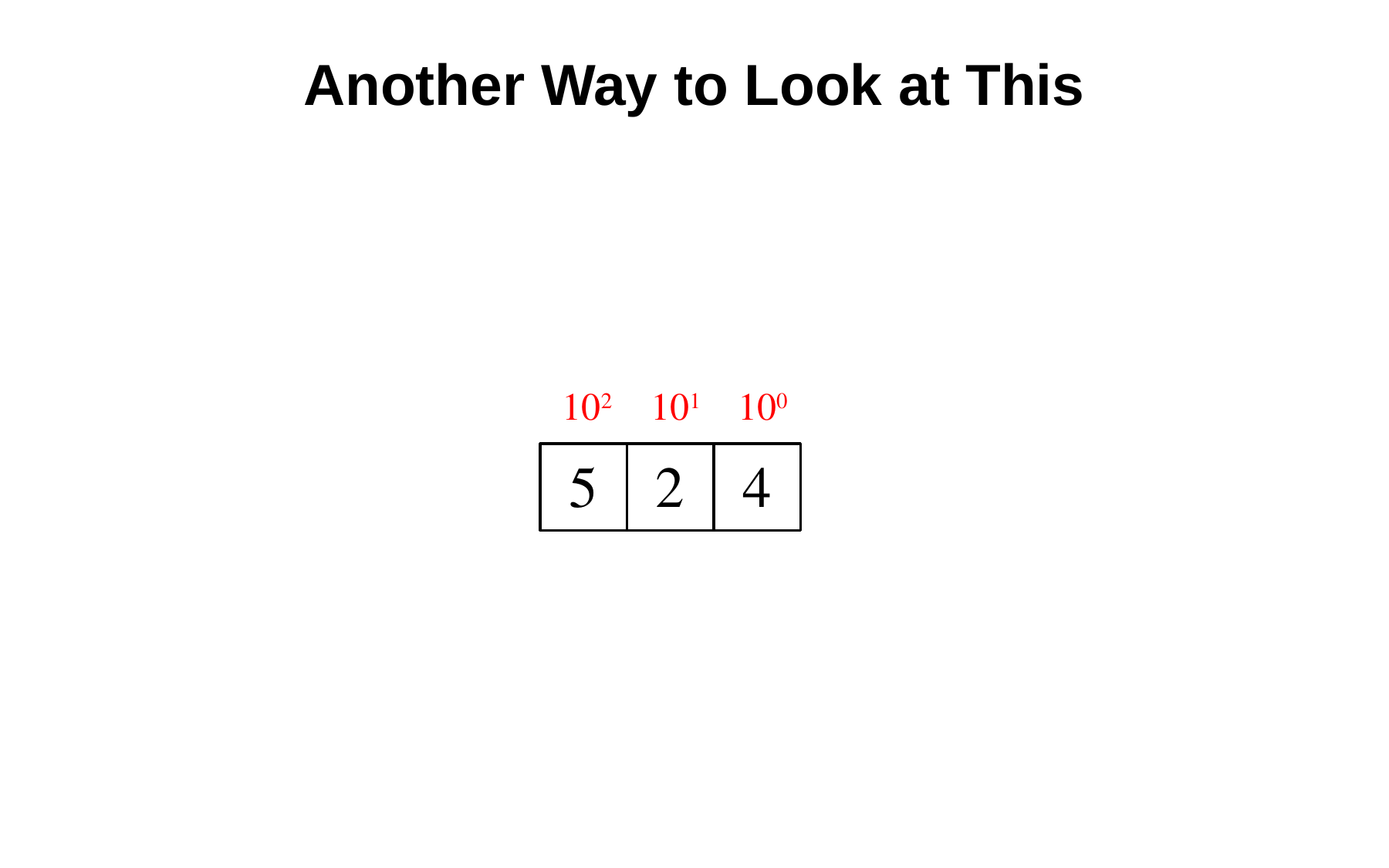

# Another Way to Look at This
102
101
100
5
2
4